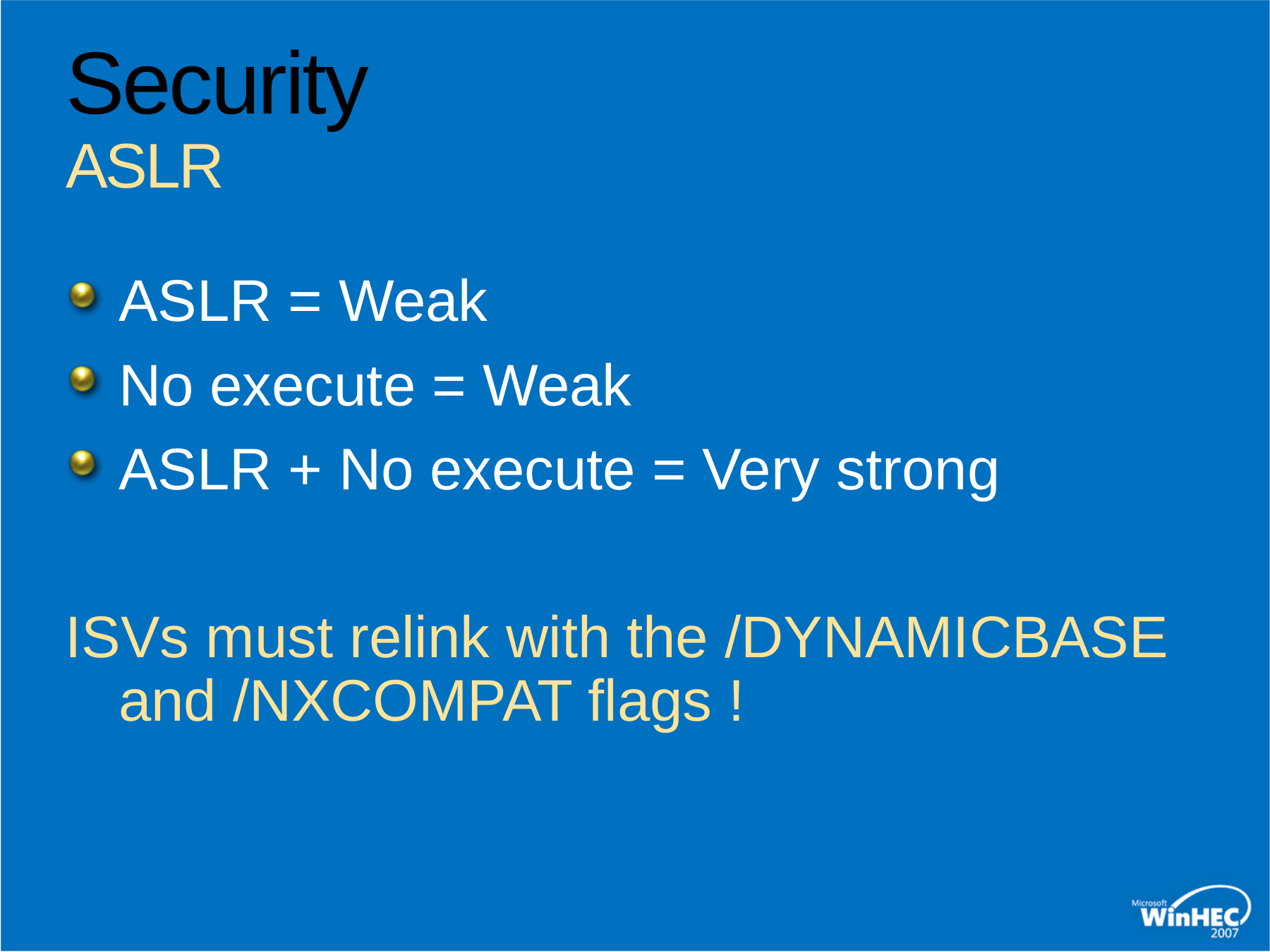

# Security ASLR
ASLR = Weak
No execute = Weak
ASLR + No execute = Very strong

ISVs must relink with the /DYNAMICBASE and /NXCOMPAT flags !